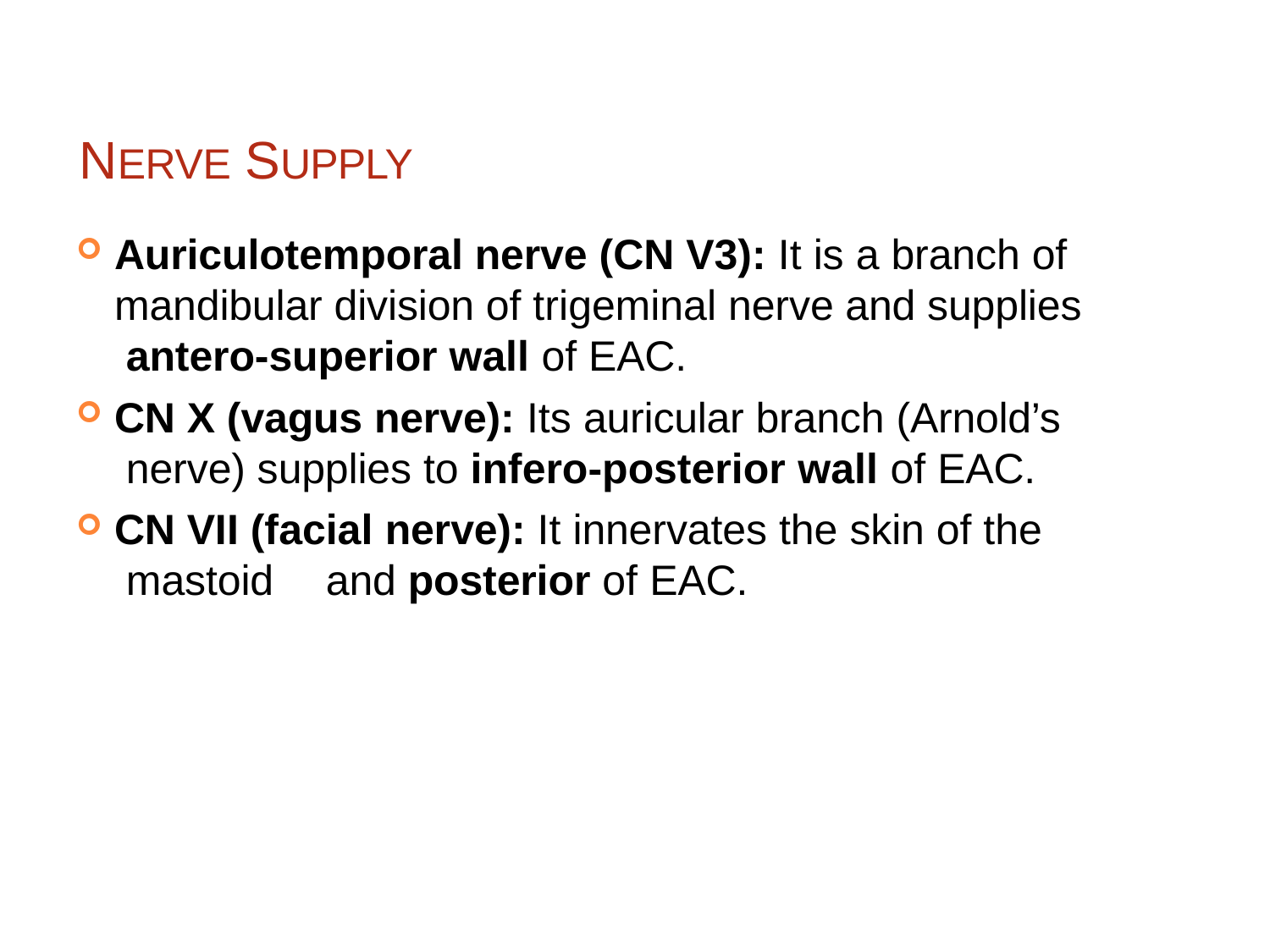

# NERVE SUPPLY
Auriculotemporal nerve (CN V3): It is a branch of  mandibular division of trigeminal nerve and supplies  antero-superior wall of EAC.
CN X (vagus nerve): Its auricular branch (Arnold’s  nerve) supplies to infero-posterior wall of EAC.
CN VII (facial nerve): It innervates the skin of the  mastoid	and posterior of EAC.